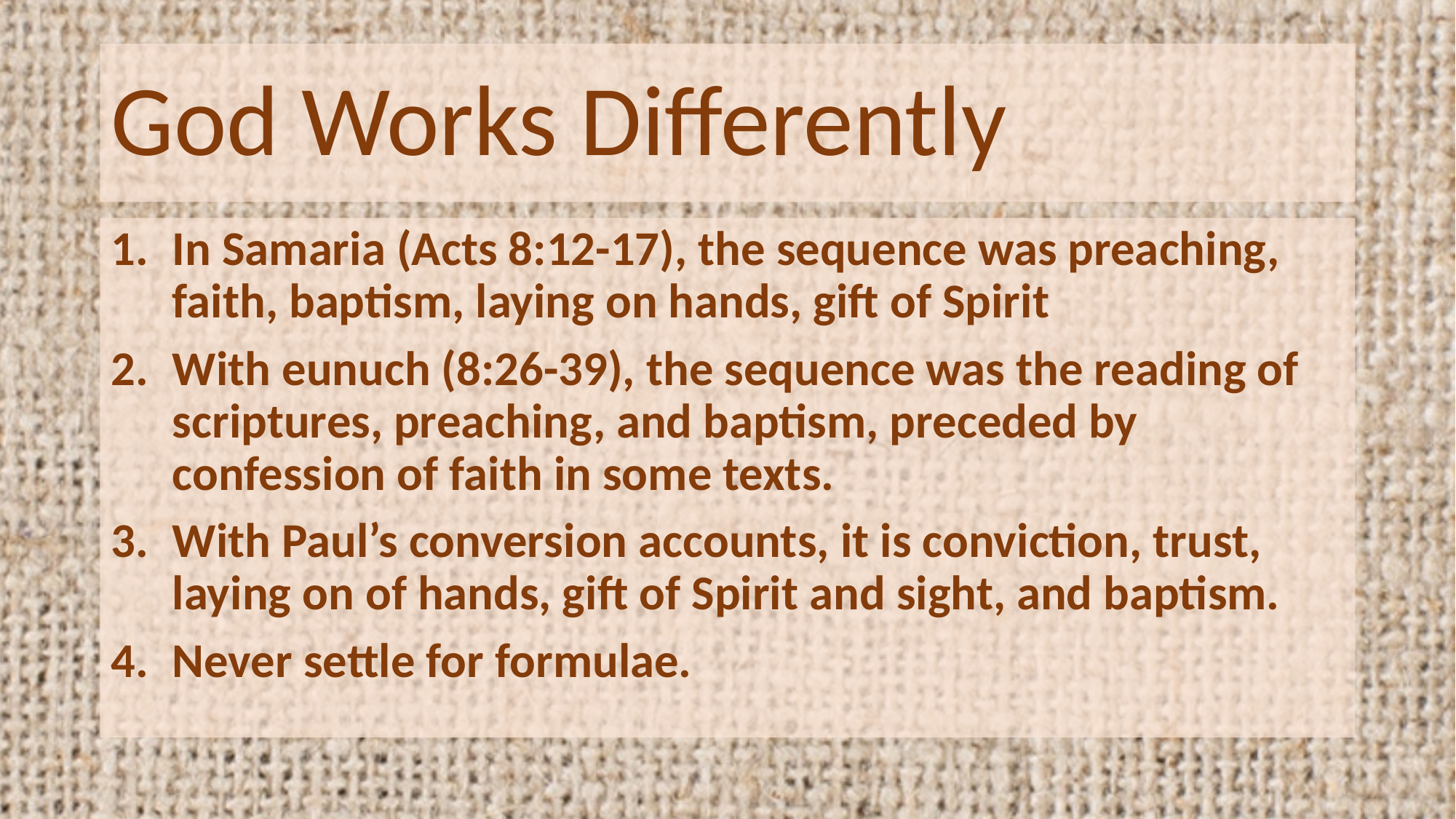

# God Works Differently
In Samaria (Acts 8:12-17), the sequence was preaching, faith, baptism, laying on hands, gift of Spirit
With eunuch (8:26-39), the sequence was the reading of scriptures, preaching, and baptism, preceded by confession of faith in some texts.
With Paul’s conversion accounts, it is conviction, trust, laying on of hands, gift of Spirit and sight, and baptism.
Never settle for formulae.